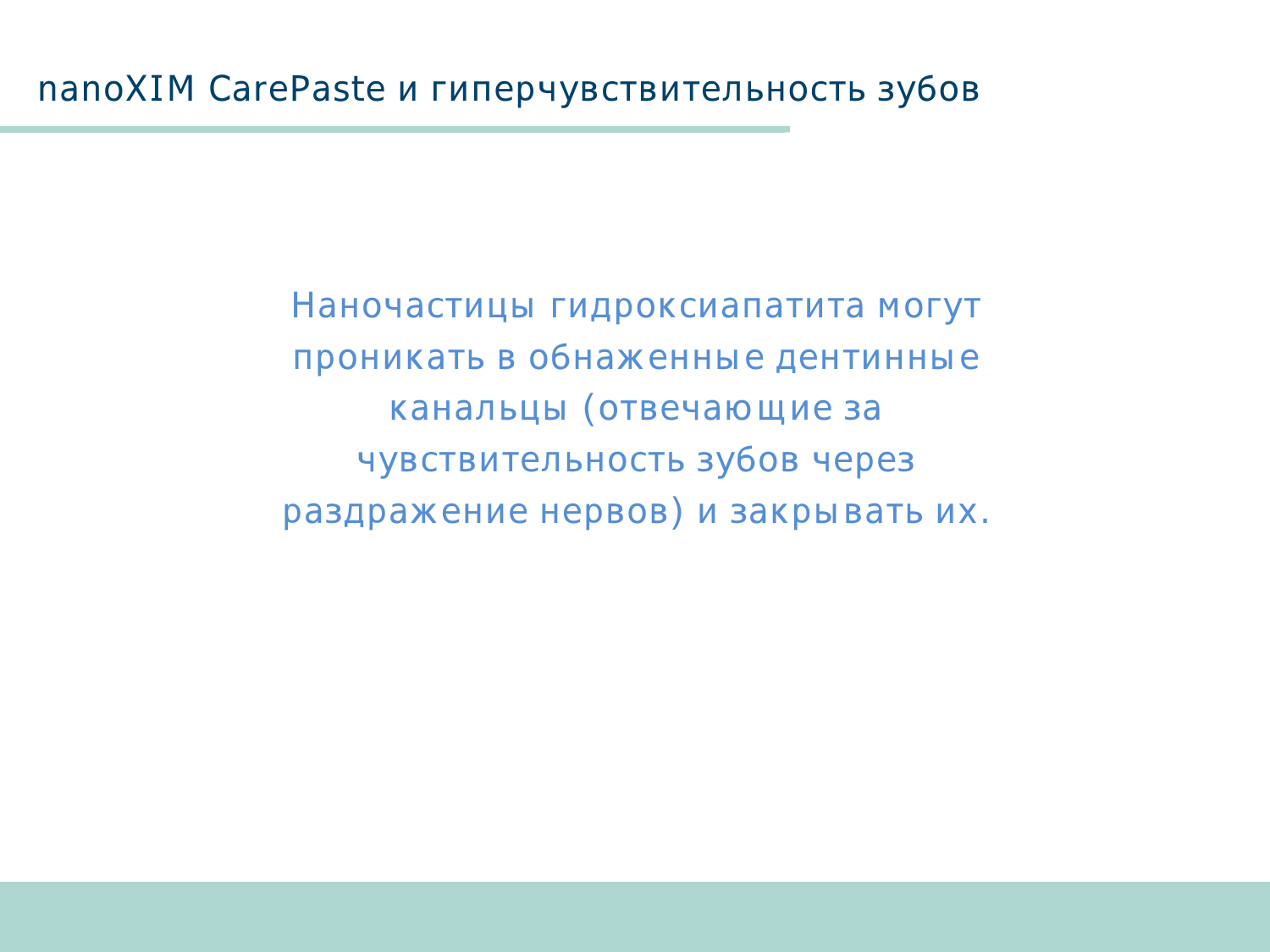

# nanoXIM CarePaste и гиперчувствительность зубов

| Наночастицы гидроксиапатита могут проникать в обнаженные дентинные канальцы (отвечающие за чувствительность зубов через раздражение нервов) и закрывать их. |
| --- |